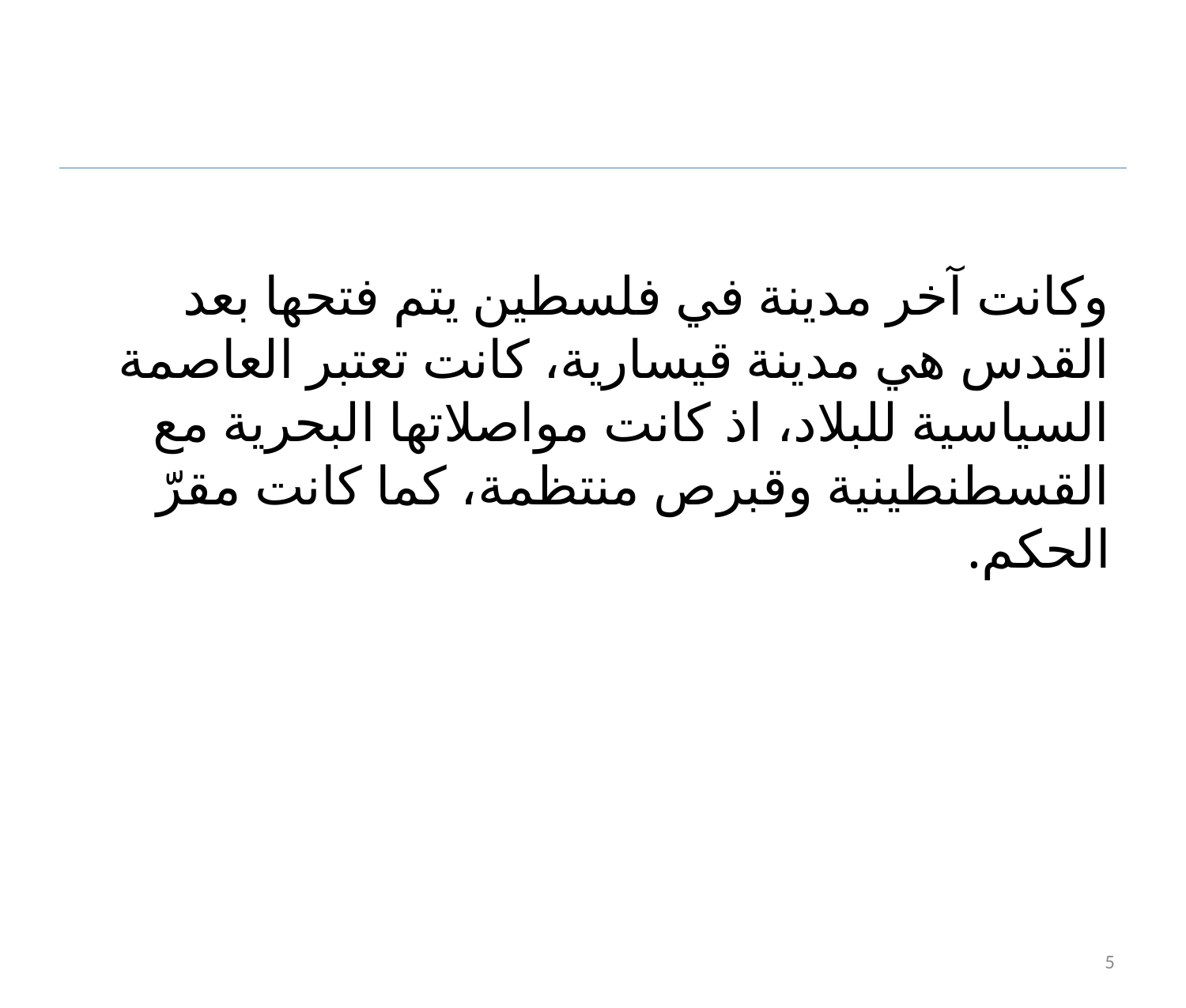

#
وكانت آخر مدينة في فلسطين يتم فتحها بعد القدس هي مدينة قيسارية، كانت تعتبر العاصمة السياسية للبلاد، اذ كانت مواصلاتها البحرية مع القسطنطينية وقبرص منتظمة، كما كانت مقرّ الحكم.
5